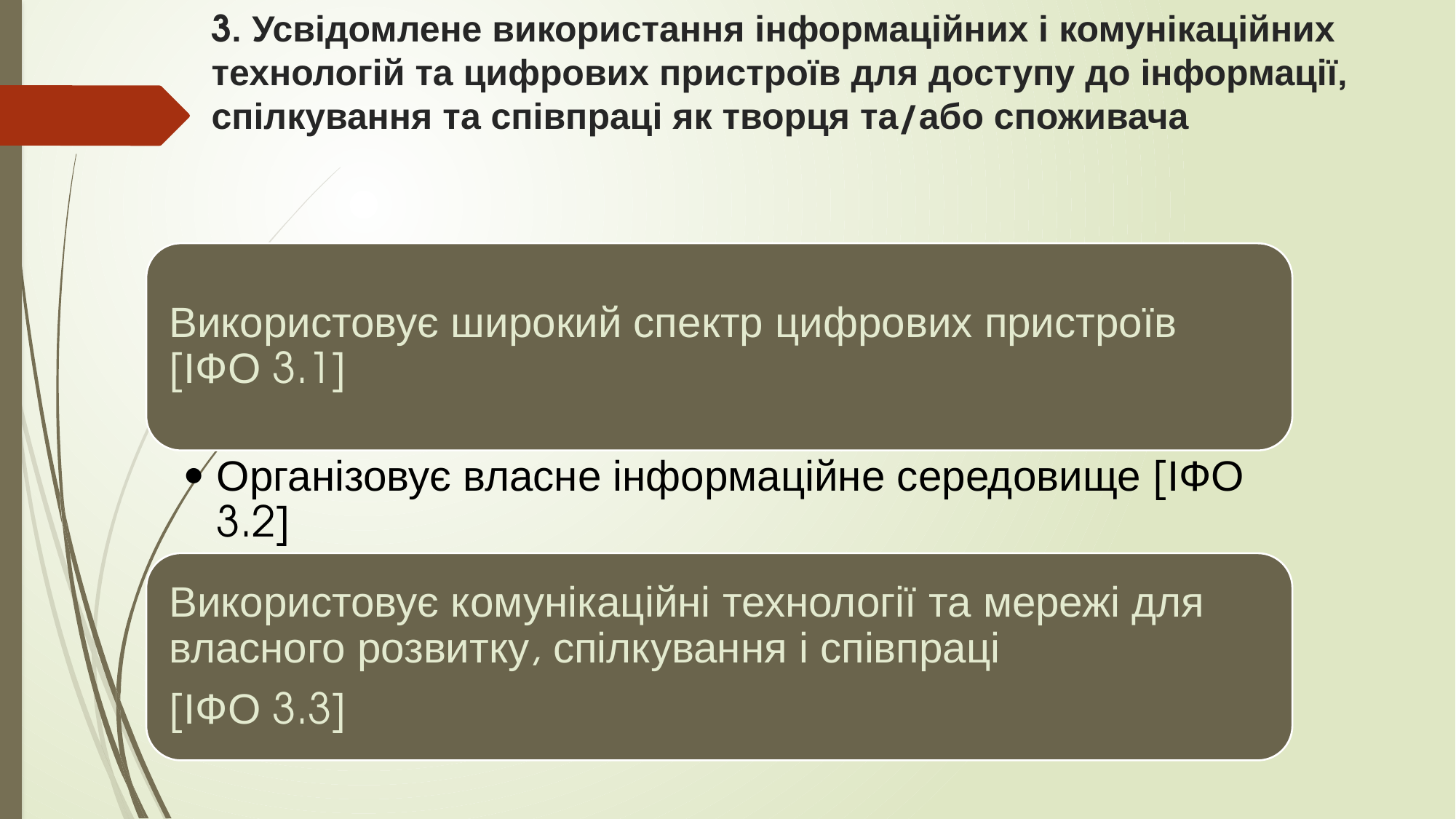

# 3. Усвідомлене використання інформаційних і комунікаційних технологій та цифрових пристроїв для доступу до інформації, спілкування та співпраці як творця та/або споживача

Використовує широкий спектр цифрових пристроїв [ІФО 3.1]

Організовує власне інформаційне середовище [ІФО 3.2]

Використовує комунікаційні технології та мережі для власного розвитку, спілкування і співпраці
[ІФО 3.3]